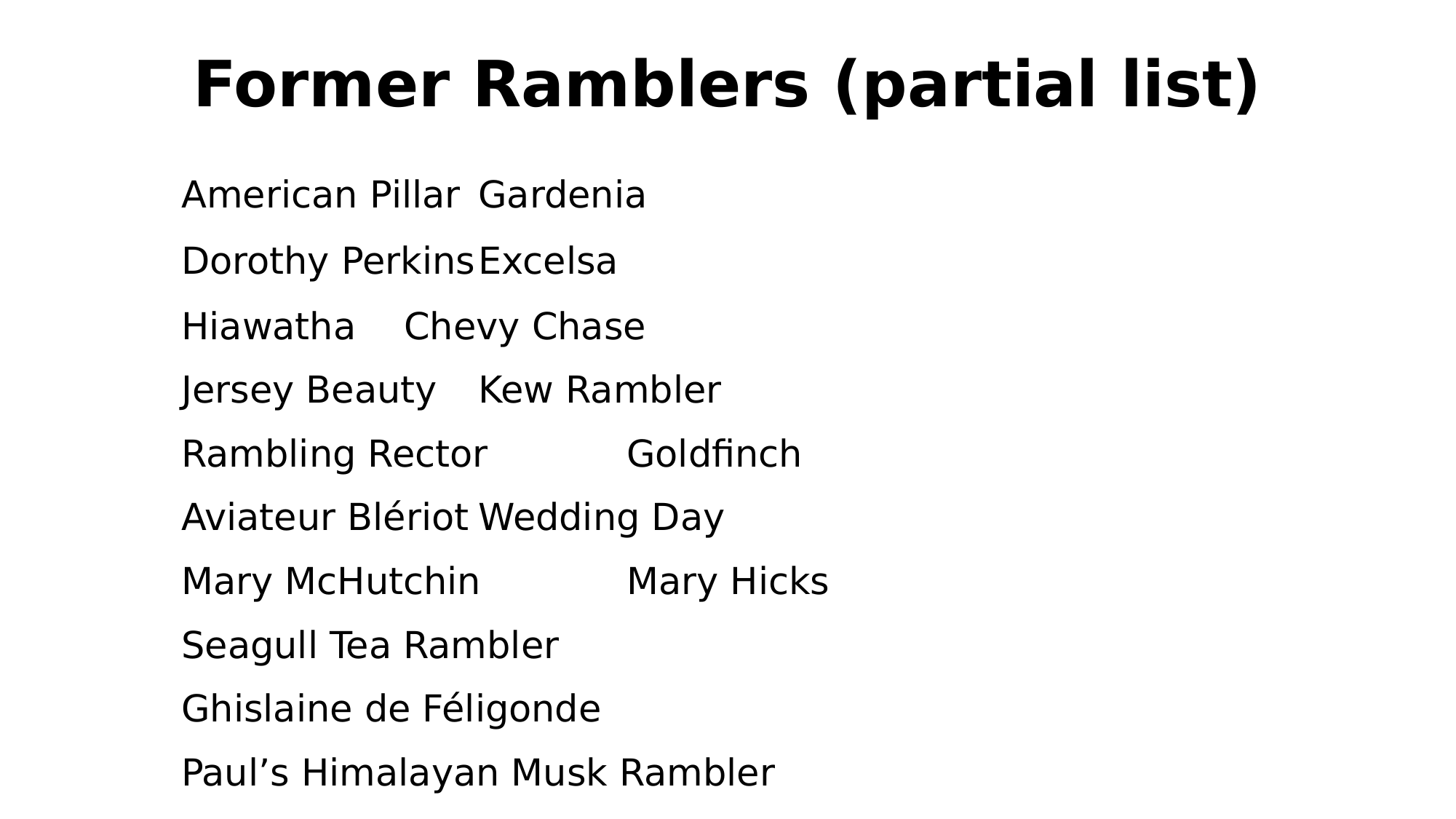

# Former Ramblers (partial list)
American Pillar			Gardenia
Dorothy Perkins			Excelsa
Hiawatha				Chevy Chase
Jersey Beauty			Kew Rambler
Rambling Rector			Goldfinch
Aviateur Blériot			Wedding Day
Mary McHutchin			Mary Hicks
Seagull				Tea Rambler
Ghislaine de Féligonde
Paul’s Himalayan Musk Rambler